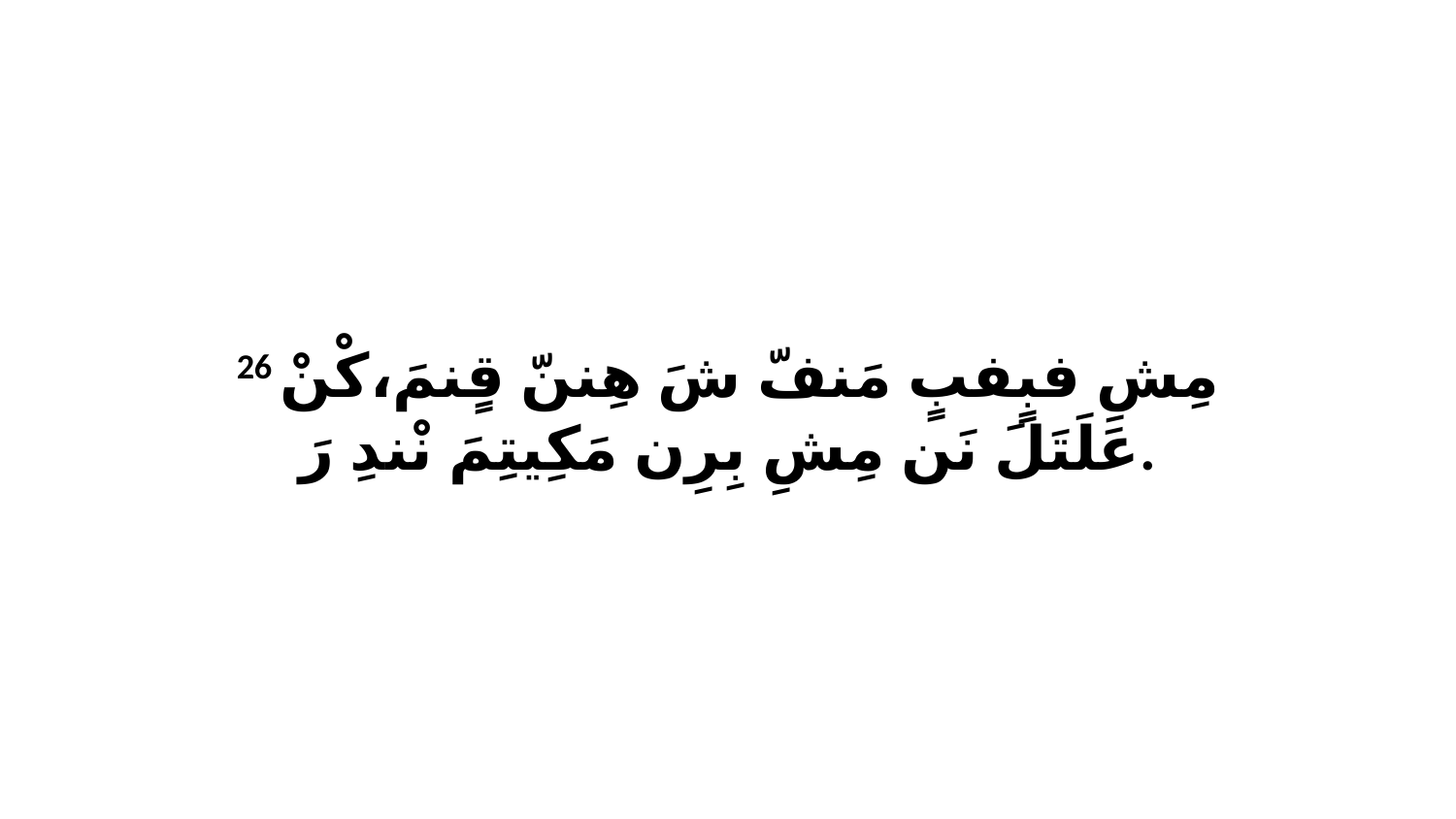

26 مِشِ فبٍفبٍ مَنفّ شَ هِننّ قٍنمَ،كْنْ عَلَتَلَ نَن مِشِ بِرِن مَكِيتِمَ نْندِ رَ.